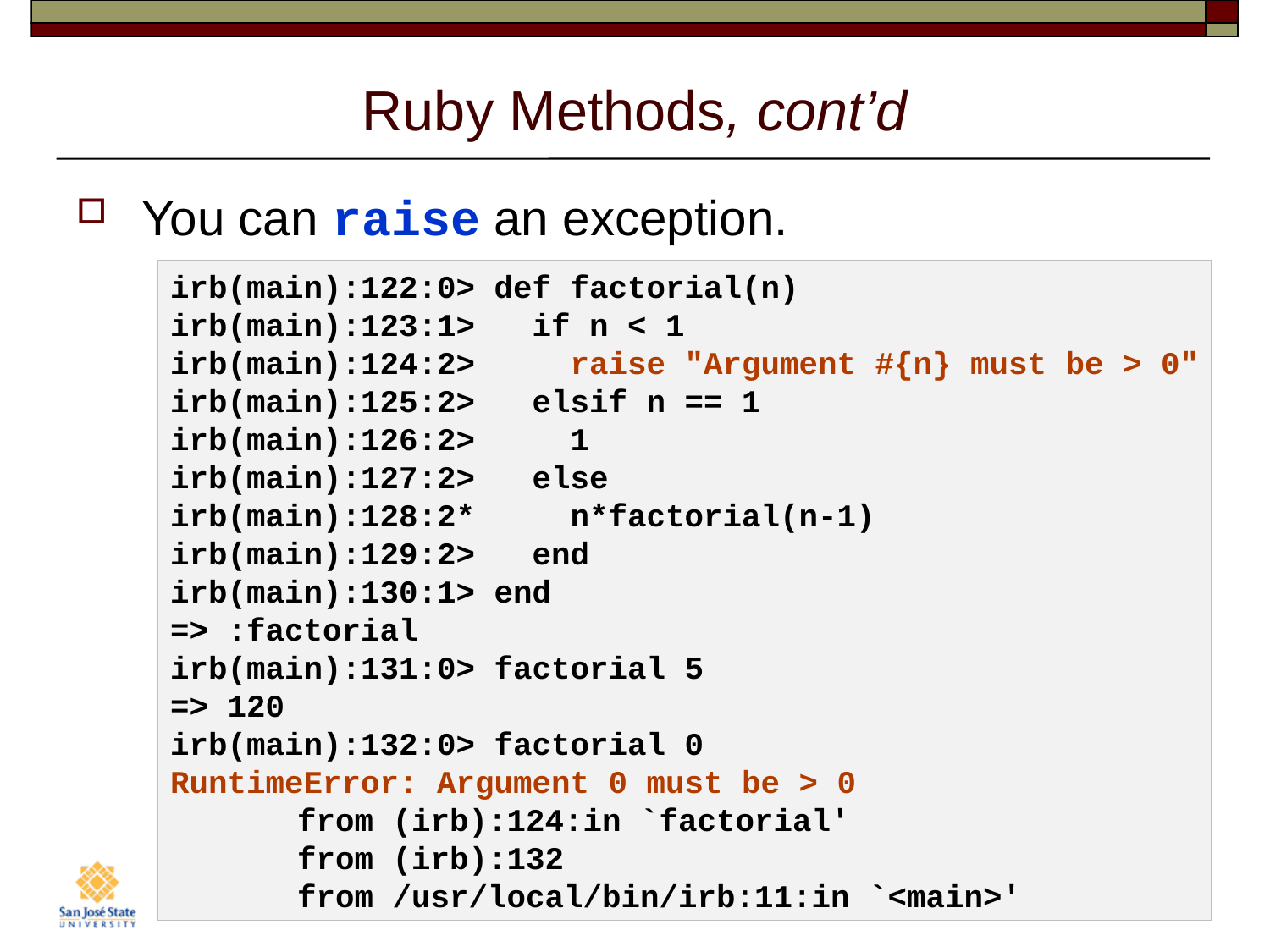

# Ruby Methods, cont’d
You can raise an exception.
irb(main):122:0> def factorial(n)
irb(main):123:1>   if n < 1
irb(main):124:2>     raise "Argument #{n} must be > 0"
irb(main):125:2>   elsif n == 1
irb(main):126:2>     1
irb(main):127:2>   else
irb(main):128:2*     n*factorial(n-1)
irb(main):129:2>   end
irb(main):130:1> end
=> :factorial
irb(main):131:0> factorial 5
=> 120
irb(main):132:0> factorial 0
RuntimeError: Argument 0 must be > 0
	from (irb):124:in `factorial'
	from (irb):132
	from /usr/local/bin/irb:11:in `<main>'
29